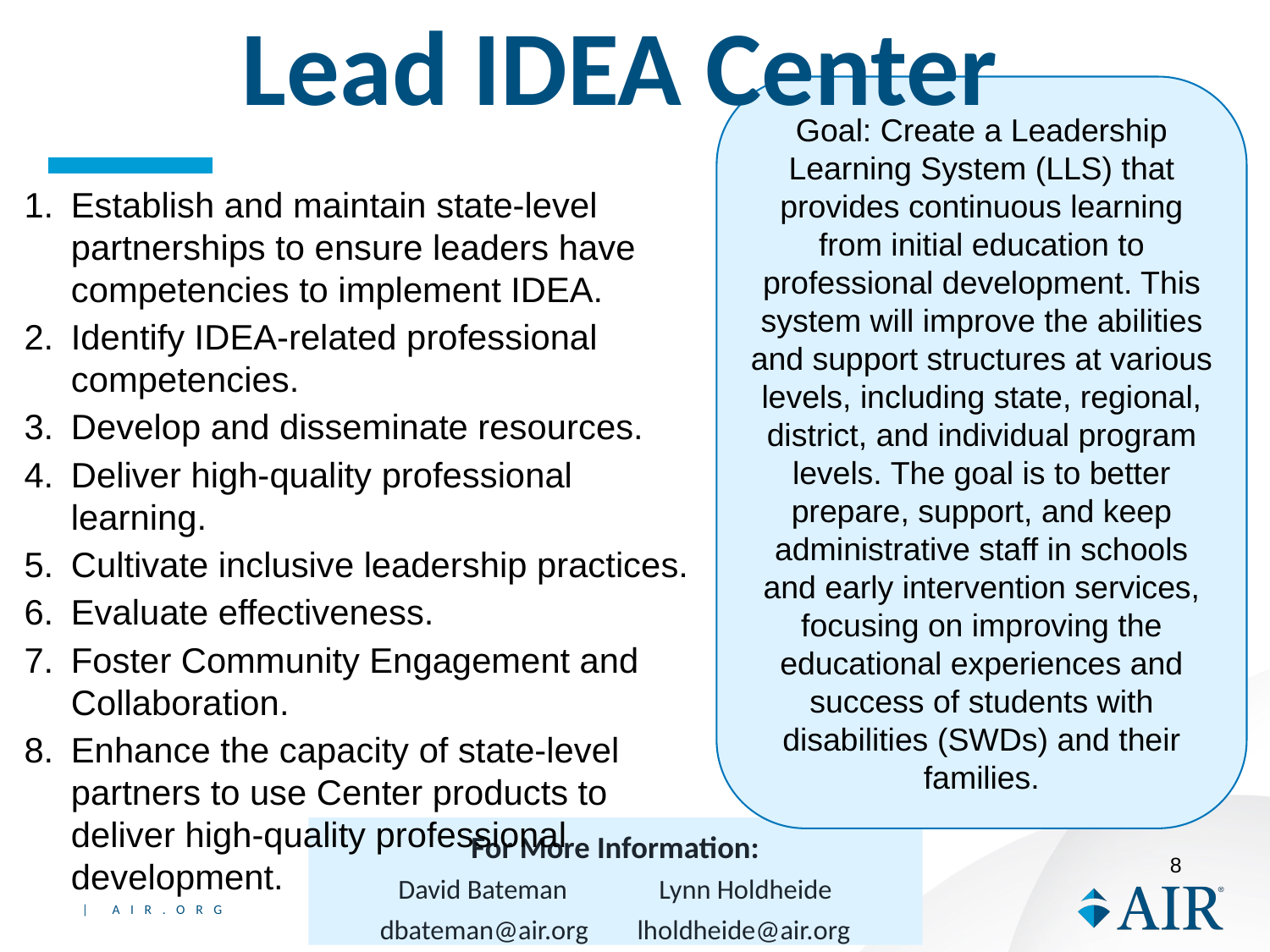

# Lead IDEA Center
Goal: Create a Leadership Learning System (LLS) that provides continuous learning from initial education to professional development. This system will improve the abilities and support structures at various levels, including state, regional, district, and individual program levels. The goal is to better prepare, support, and keep administrative staff in schools and early intervention services, focusing on improving the educational experiences and success of students with disabilities (SWDs) and their families.
Establish and maintain state-level partnerships to ensure leaders have competencies to implement IDEA.
Identify IDEA-related professional competencies.
Develop and disseminate resources.
Deliver high-quality professional learning.
Cultivate inclusive leadership practices.
Evaluate effectiveness.
Foster Community Engagement and Collaboration.
Enhance the capacity of state-level partners to use Center products to deliver high-quality professional development.
For More Information:
David Bateman               Lynn Holdheide
dbateman@air.org        lholdheide@air.org
8